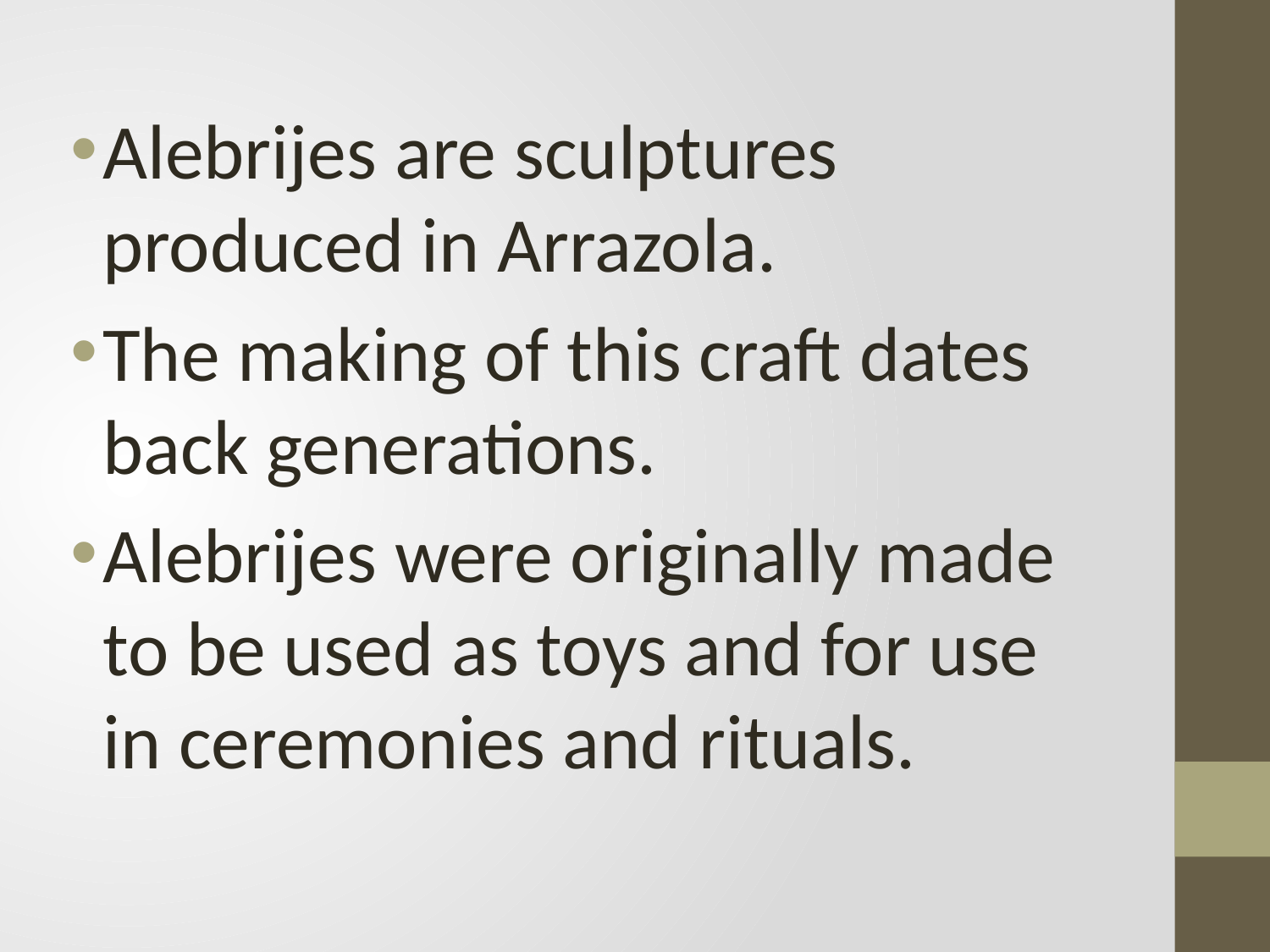

Alebrijes are sculptures produced in Arrazola.
The making of this craft dates back generations.
Alebrijes were originally made to be used as toys and for use in ceremonies and rituals.